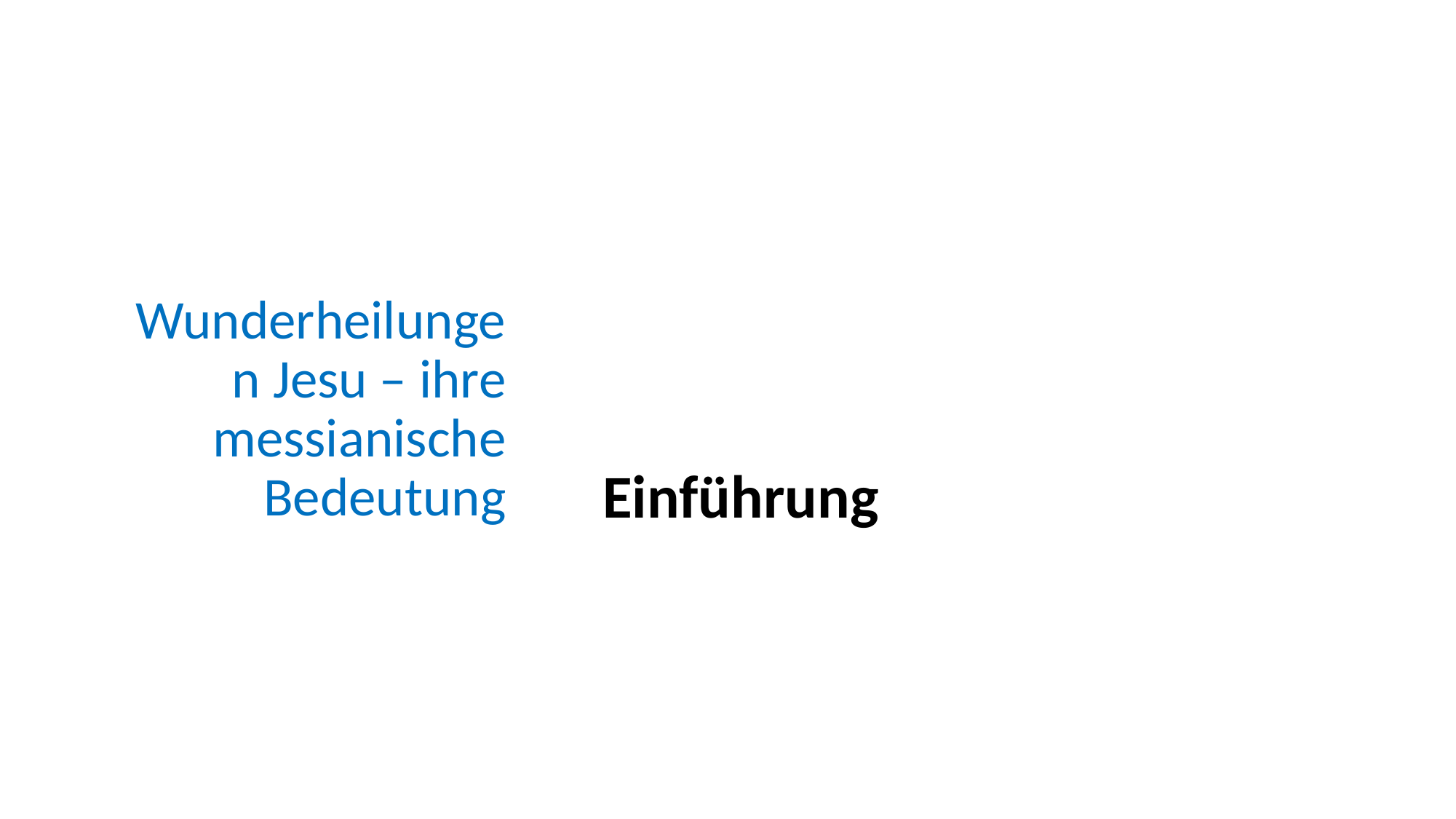

# Wunderheilungen Jesu – ihre messianische Bedeutung

Einführung